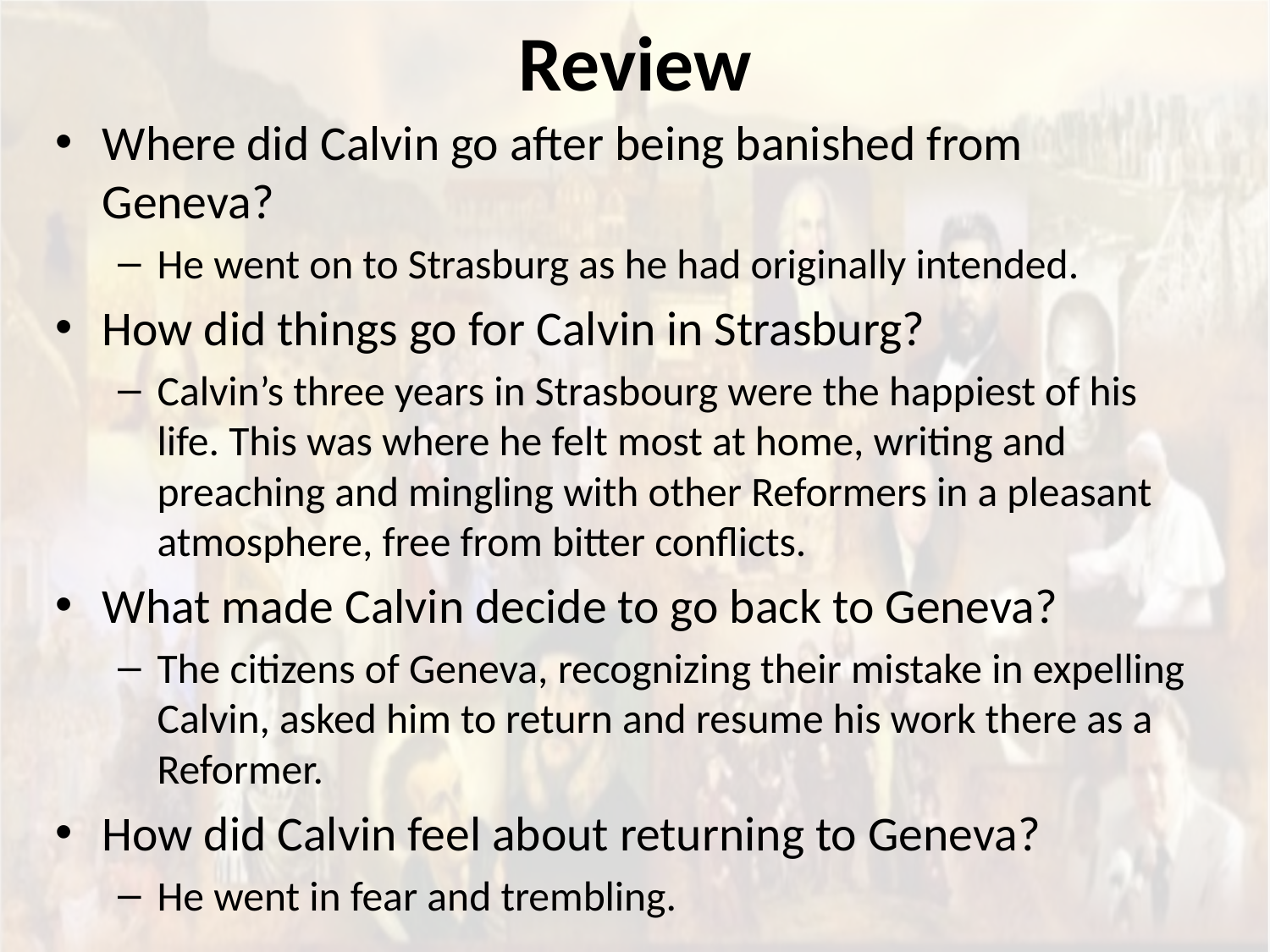

# Review
Where did Calvin go after being banished from Geneva?
He went on to Strasburg as he had originally intended.
How did things go for Calvin in Strasburg?
Calvin’s three years in Strasbourg were the happiest of his life. This was where he felt most at home, writing and preaching and mingling with other Reformers in a pleasant atmosphere, free from bitter conflicts.
What made Calvin decide to go back to Geneva?
The citizens of Geneva, recognizing their mistake in expelling Calvin, asked him to return and resume his work there as a Reformer.
How did Calvin feel about returning to Geneva?
He went in fear and trembling.